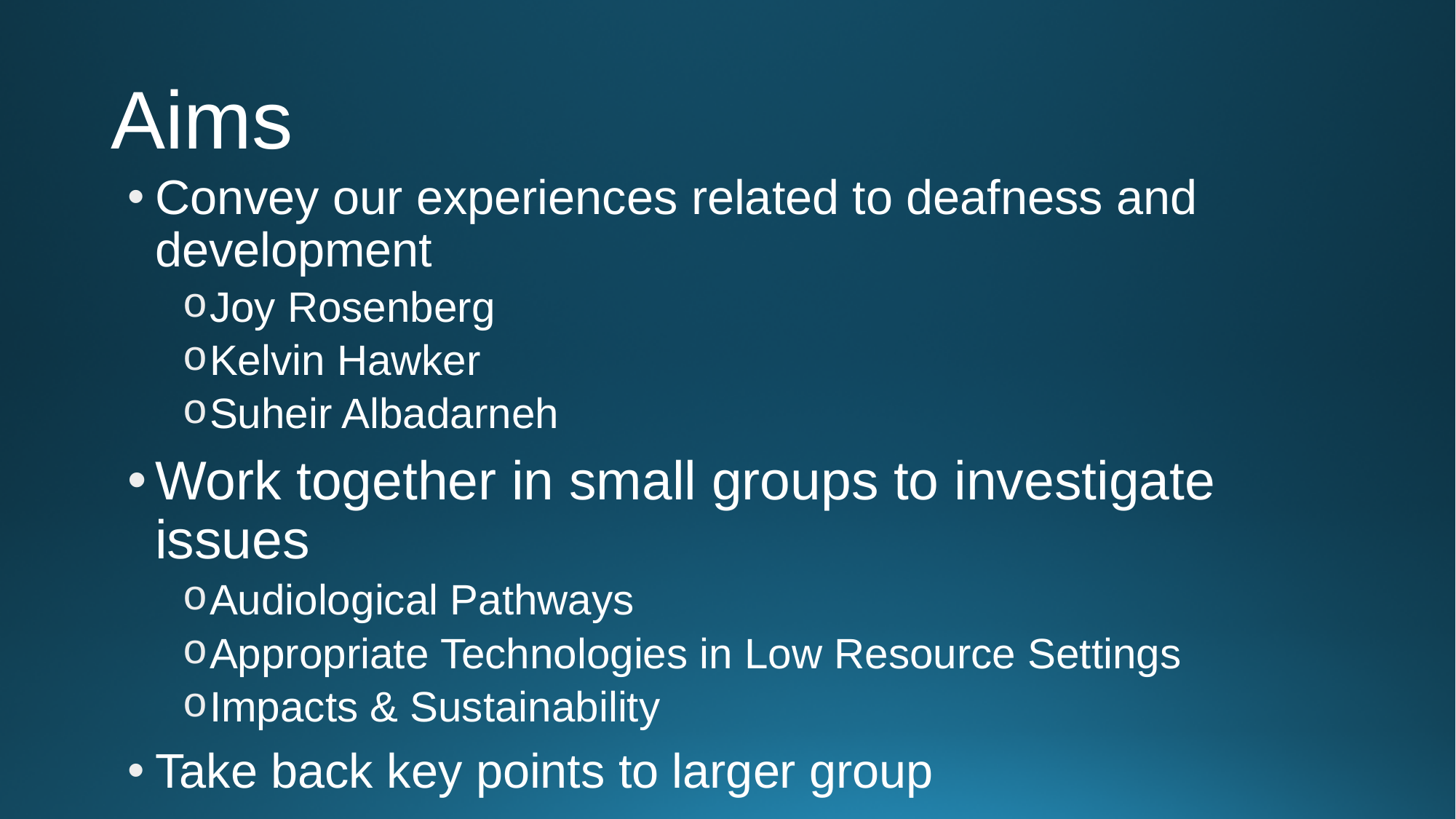

# Aims
Convey our experiences related to deafness and development
Joy Rosenberg
Kelvin Hawker
Suheir Albadarneh
Work together in small groups to investigate issues
Audiological Pathways
Appropriate Technologies in Low Resource Settings
Impacts & Sustainability
Take back key points to larger group